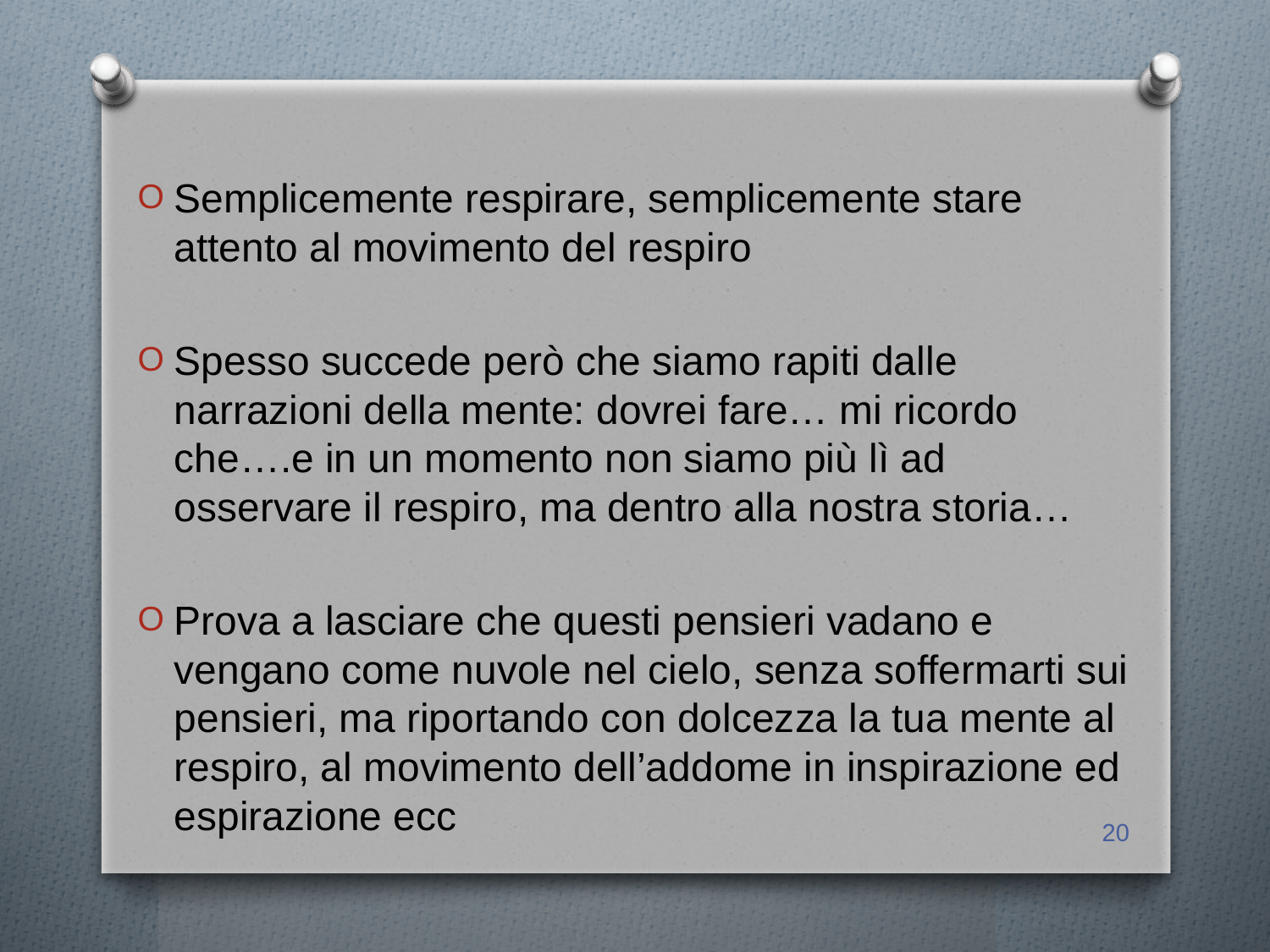

Semplicemente respirare, semplicemente stare attento al movimento del respiro

Spesso succede però che siamo rapiti dalle narrazioni della mente: dovrei fare… mi ricordo che….e in un momento non siamo più lì ad osservare il respiro, ma dentro alla nostra storia…

Prova a lasciare che questi pensieri vadano e vengano come nuvole nel cielo, senza soffermarti sui pensieri, ma riportando con dolcezza la tua mente al respiro, al movimento dell’addome in inspirazione ed espirazione ecc
20